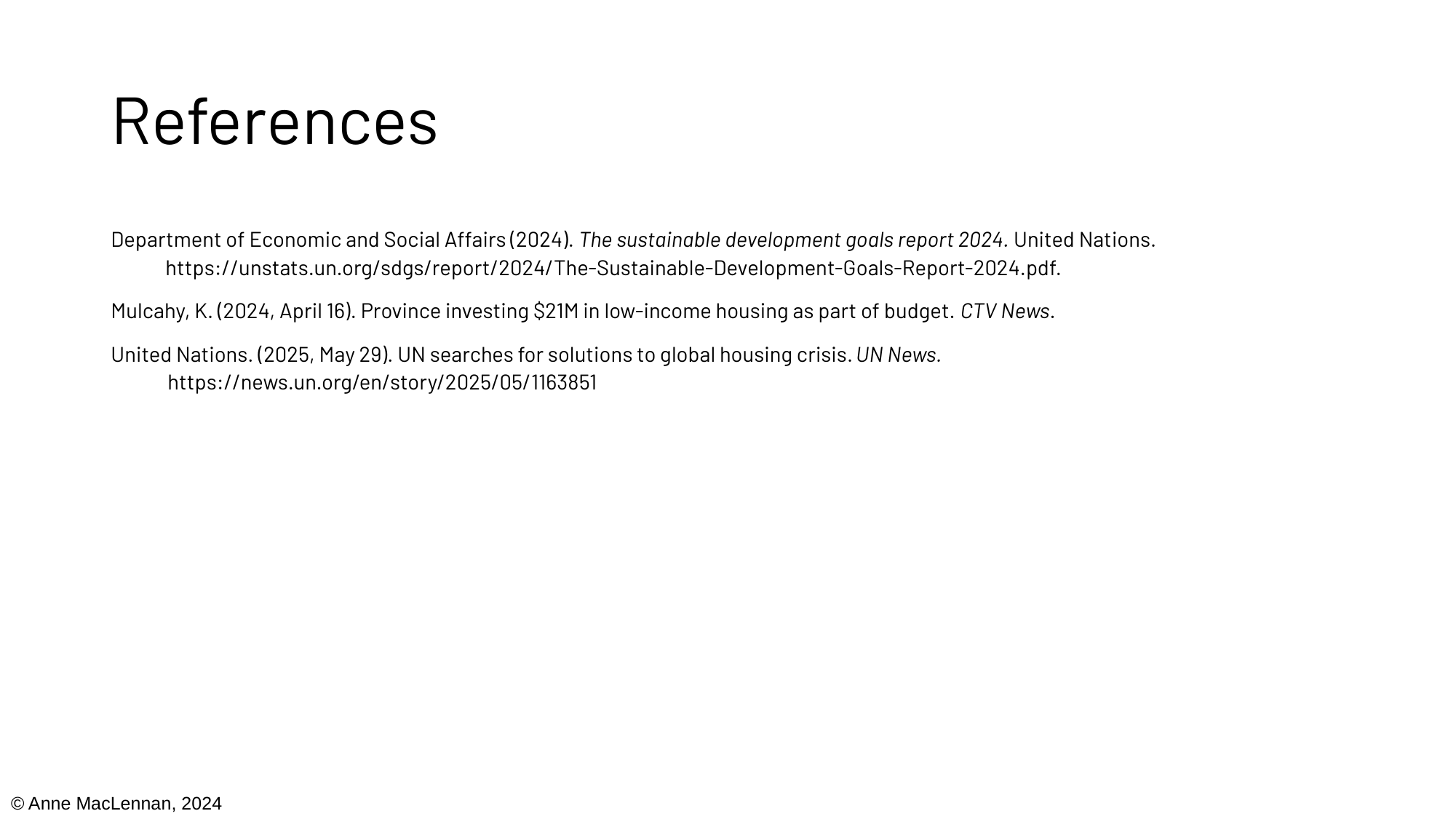

# References
Department of Economic and Social Affairs (2024). The sustainable development goals report 2024. United Nations. https://unstats.un.org/sdgs/report/2024/The-Sustainable-Development-Goals-Report-2024.pdf.
Mulcahy, K. (2024, April 16). Province investing $21M in low-income housing as part of budget. CTV News.
United Nations. (2025, May 29). UN searches for solutions to global housing crisis. UN News.  https://news.un.org/en/story/2025/05/1163851

© Anne MacLennan, 2024​​​​​​​​